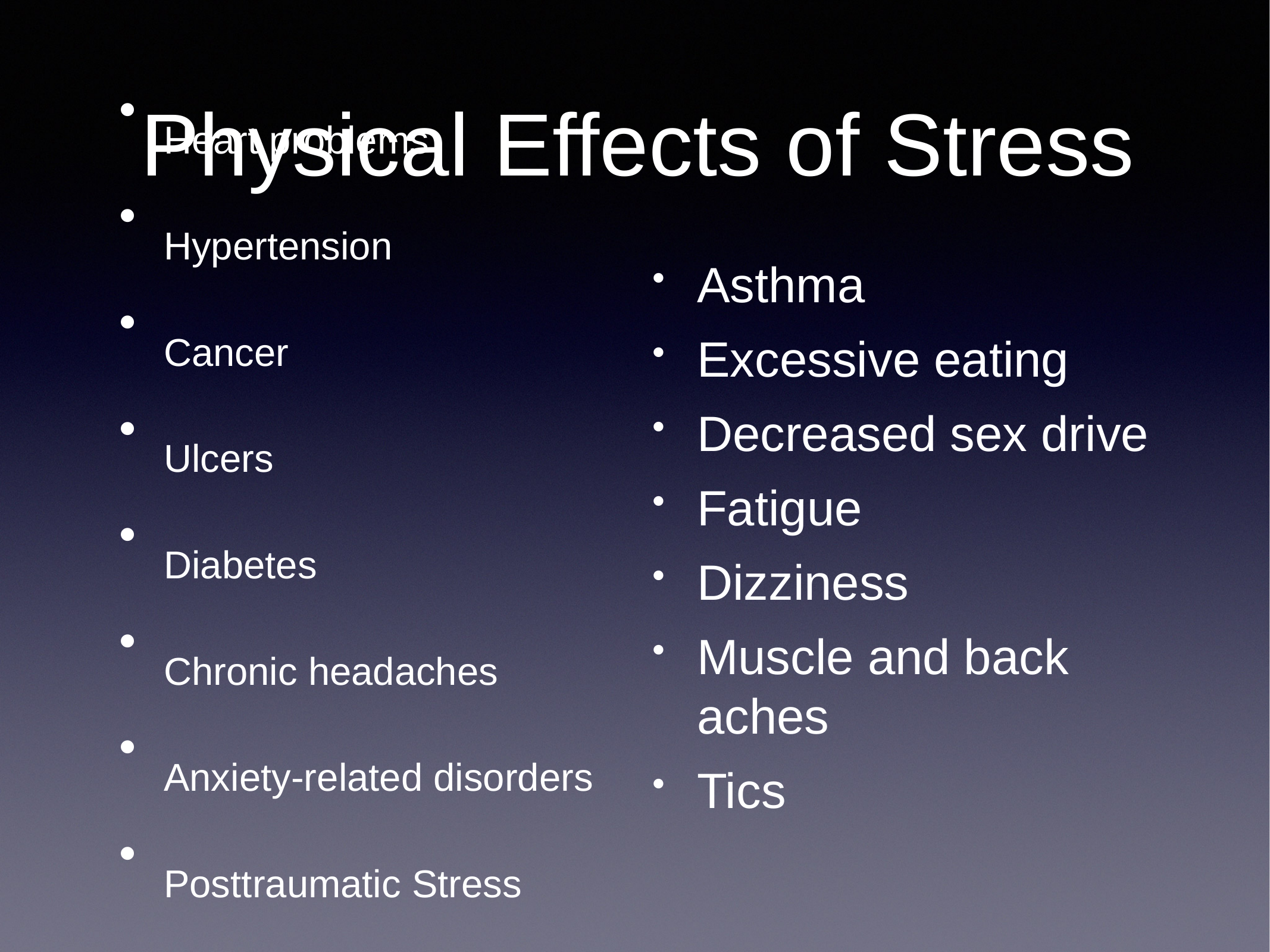

# Physical Effects of Stress
Heart problems
Hypertension
Cancer
Ulcers
Diabetes
Chronic headaches
Anxiety-related disorders
Posttraumatic Stress Disorder
Asthma
Excessive eating
Decreased sex drive
Fatigue
Dizziness
Muscle and back aches
Tics